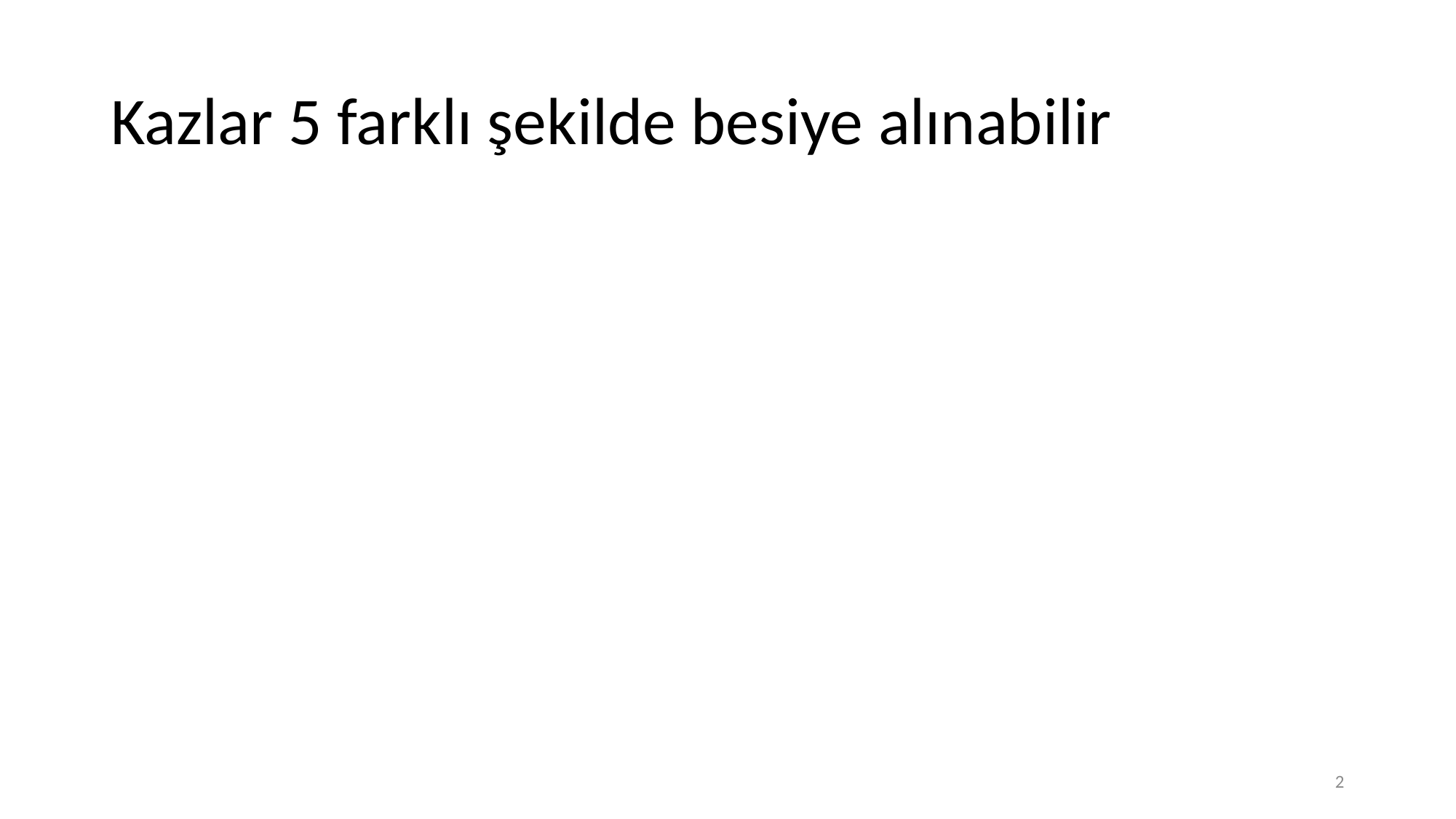

# Kazlar 5 farklı şekilde besiye alınabilir

2